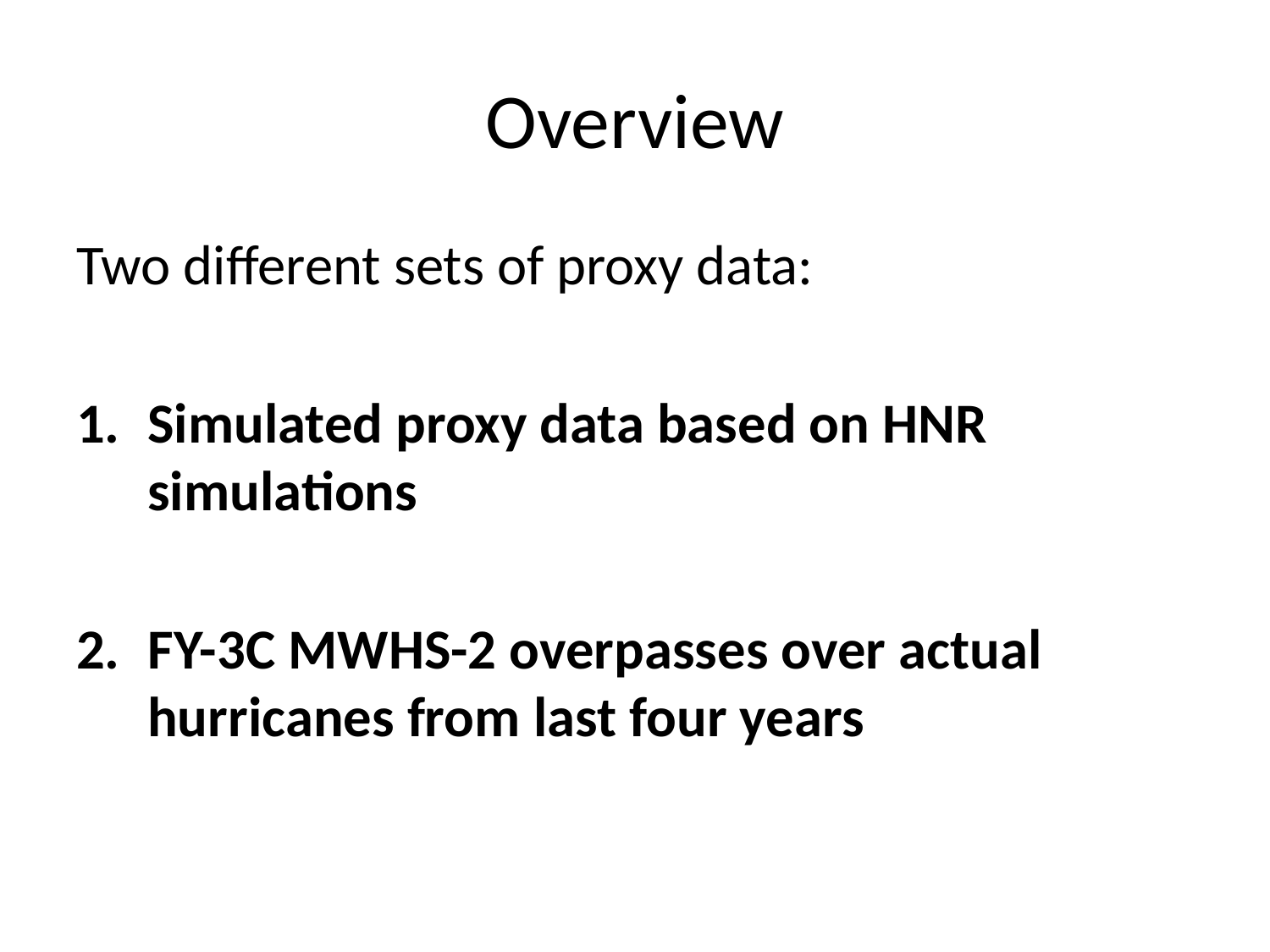

# Overview
Two different sets of proxy data:

Simulated proxy data based on HNR simulations

FY-3C MWHS-2 overpasses over actual hurricanes from last four years